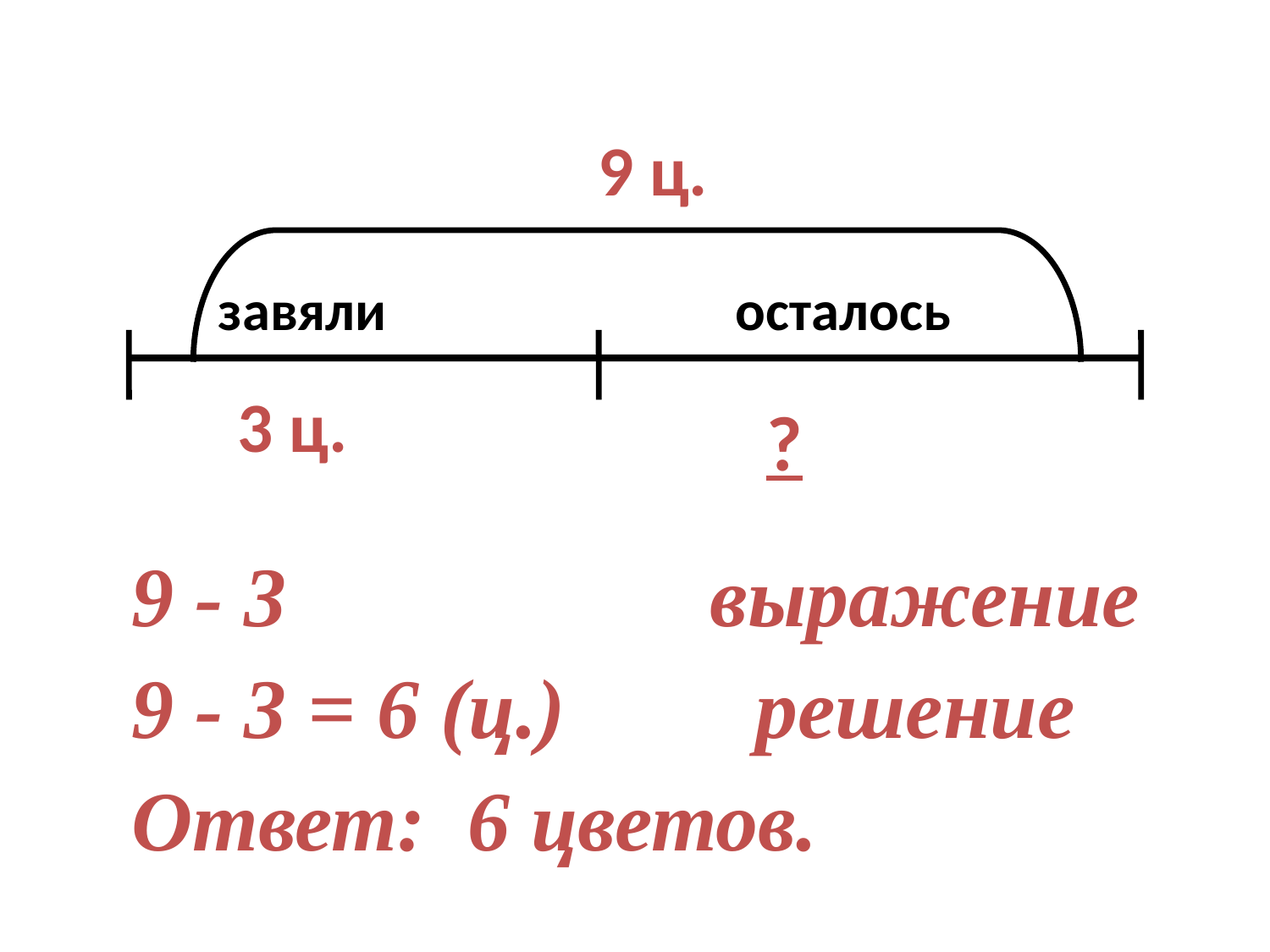

9 ц.

завяли
осталось
3 ц.
?
9 - 3                    выражение
9 - 3 = 6 (ц.)         решение
Ответ:  6 цветов.